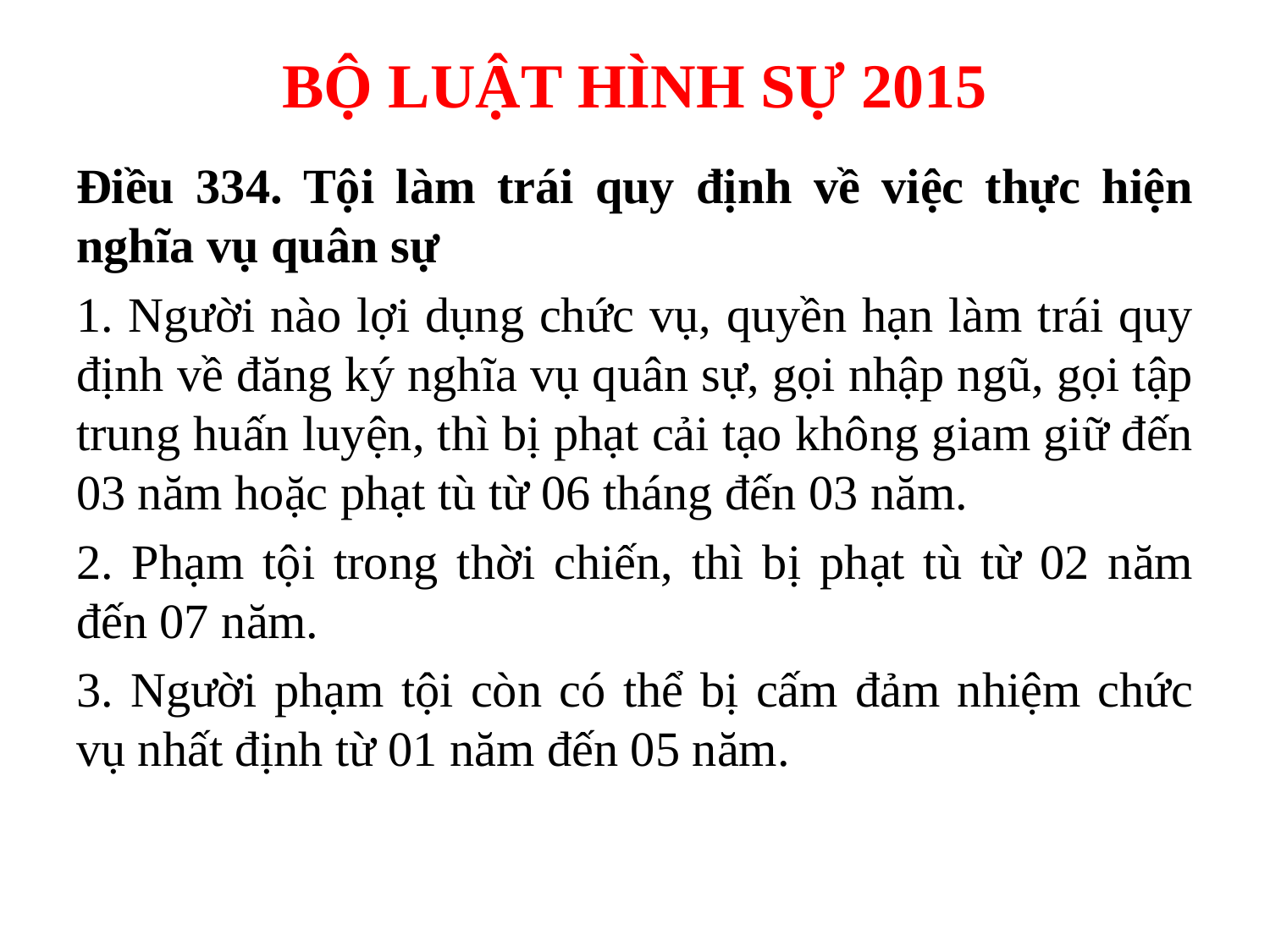

# BỘ LUẬT HÌNH SỰ 2015
Điều 334. Tội làm trái quy định về việc thực hiện nghĩa vụ quân sự
1. Người nào lợi dụng chức vụ, quyền hạn làm trái quy định về đăng ký nghĩa vụ quân sự, gọi nhập ngũ, gọi tập trung huấn luyện, thì bị phạt cải tạo không giam giữ đến 03 năm hoặc phạt tù từ 06 tháng đến 03 năm.
2. Phạm tội trong thời chiến, thì bị phạt tù từ 02 năm đến 07 năm.
3. Người phạm tội còn có thể bị cấm đảm nhiệm chức vụ nhất định từ 01 năm đến 05 năm.